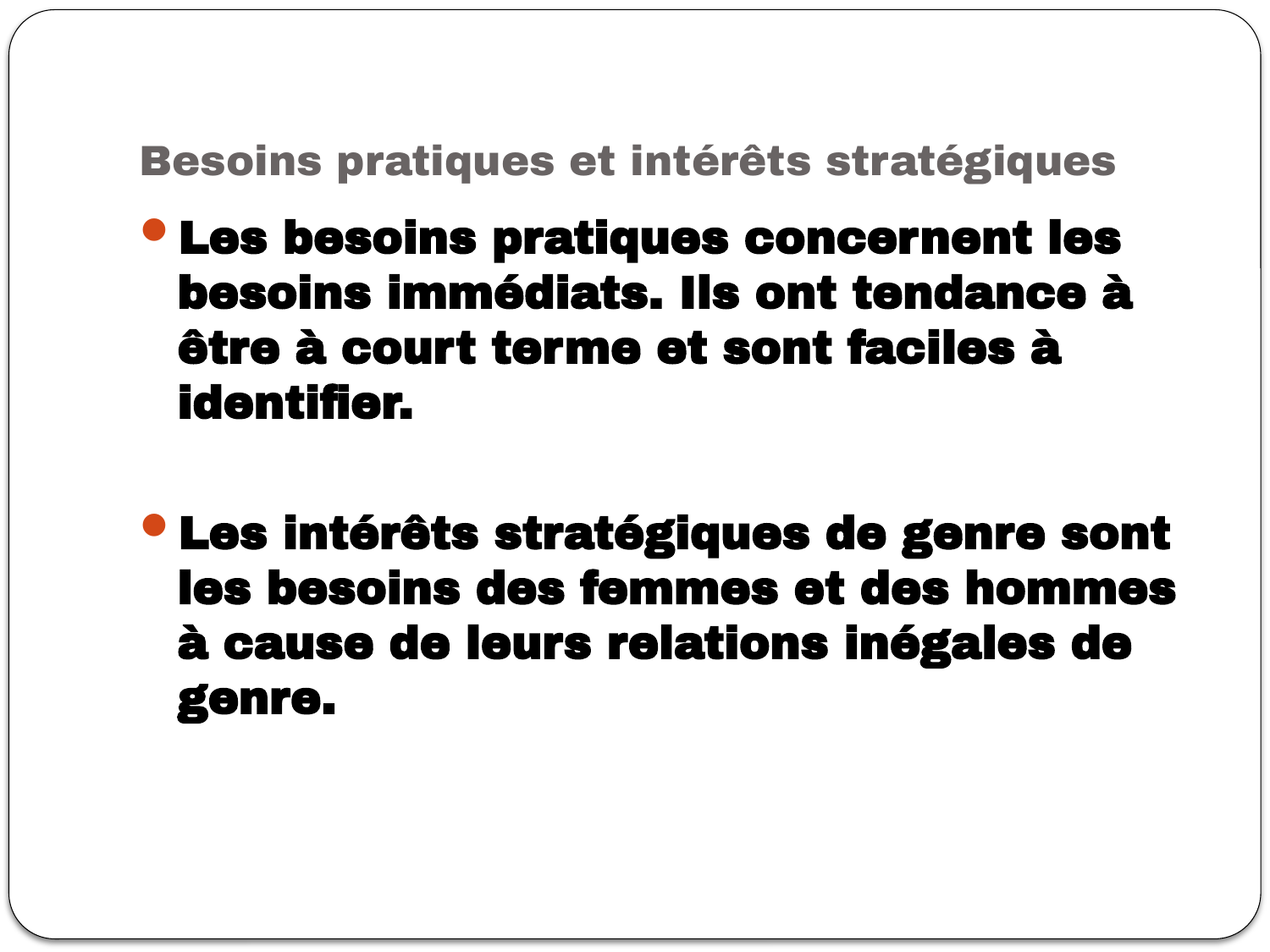

# Besoins pratiques et intérêts stratégiques
Les besoins pratiques concernent les besoins immédiats. Ils ont tendance à être à court terme et sont faciles à identifier.

Les intérêts stratégiques de genre sont les besoins des femmes et des hommes à cause de leurs relations inégales de genre.